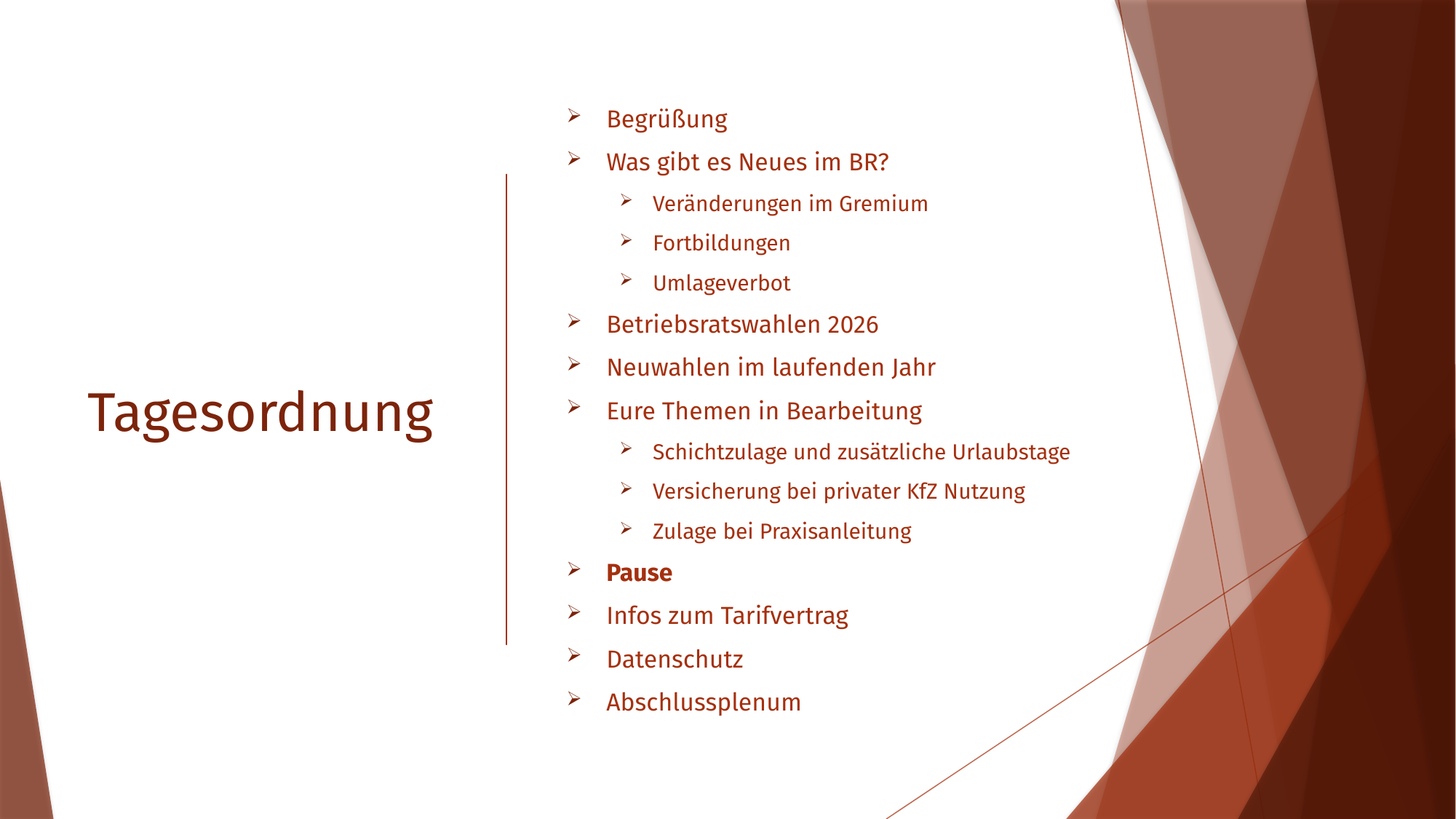

# Tagesordnung
Begrüßung
Was gibt es Neues im BR?
Veränderungen im Gremium
Fortbildungen
Umlageverbot
Betriebsratswahlen 2026
Neuwahlen im laufenden Jahr
Eure Themen in Bearbeitung
Schichtzulage und zusätzliche Urlaubstage
Versicherung bei privater KfZ Nutzung
Zulage bei Praxisanleitung
Pause
Infos zum Tarifvertrag
Datenschutz
Abschlussplenum